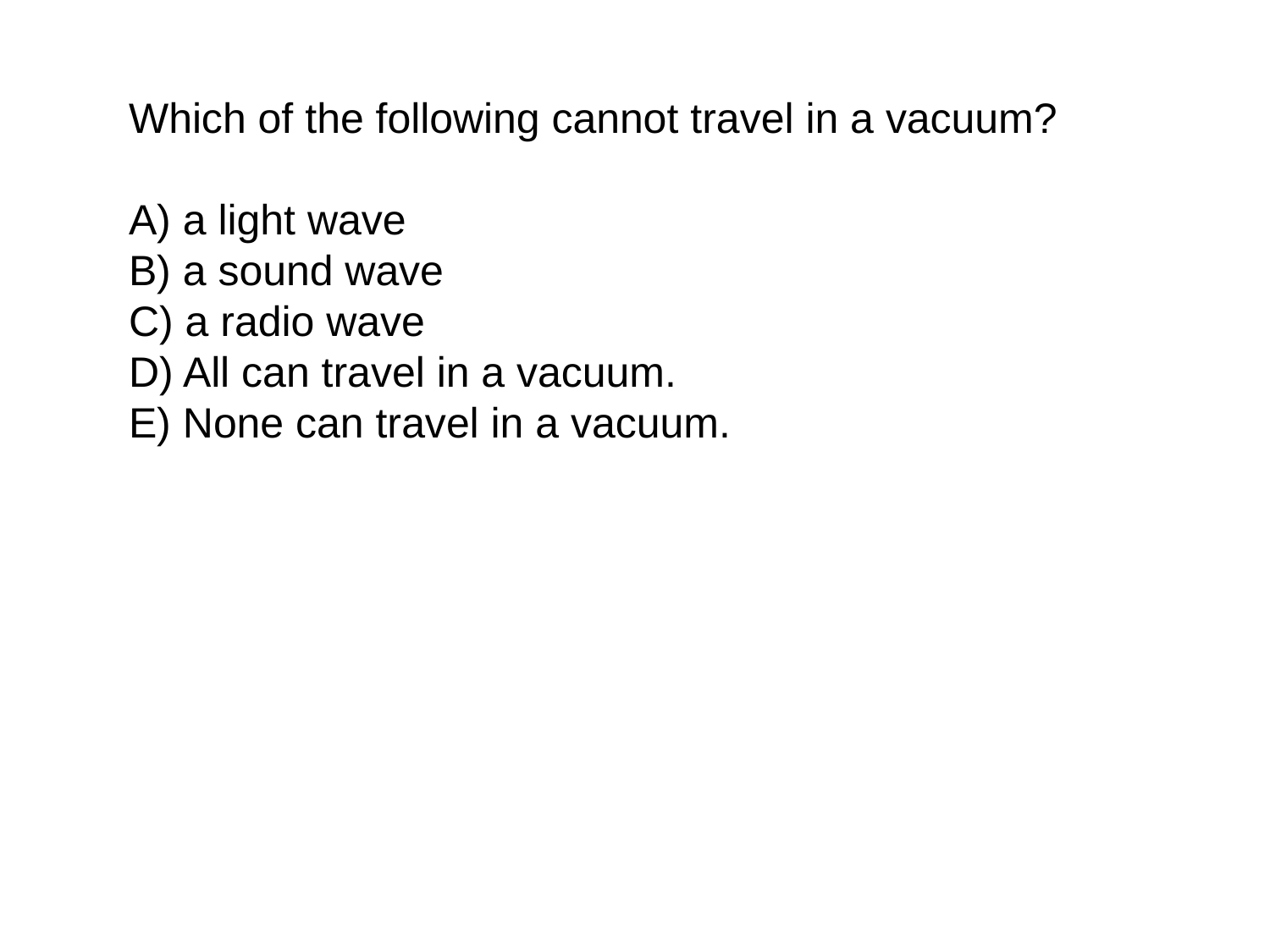

Which of the following cannot travel in a vacuum?

A) a light wave
B) a sound wave
C) a radio wave
D) All can travel in a vacuum.
E) None can travel in a vacuum.